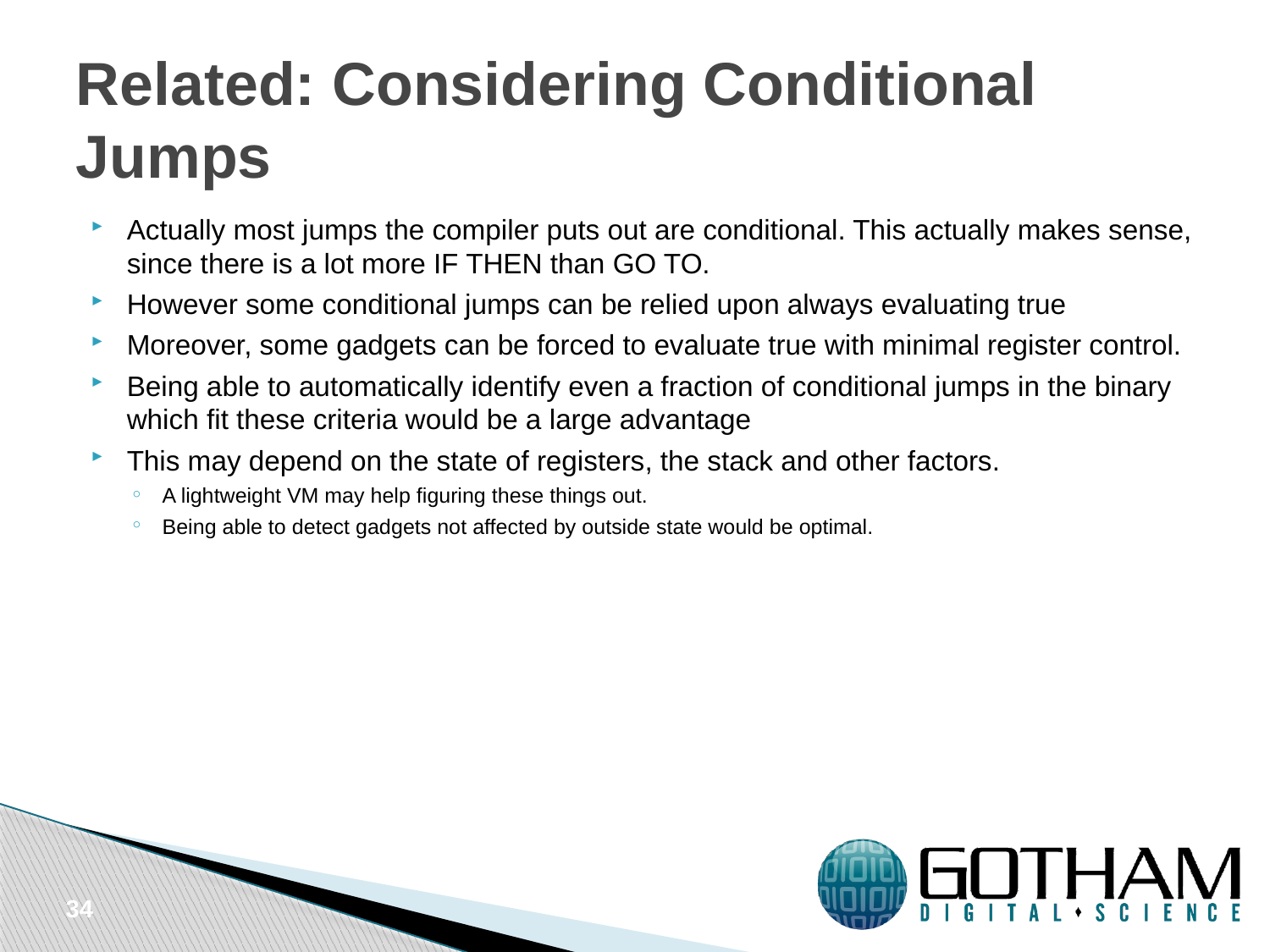

# Related: Considering Conditional Jumps
Actually most jumps the compiler puts out are conditional. This actually makes sense, since there is a lot more IF THEN than GO TO.
However some conditional jumps can be relied upon always evaluating true
Moreover, some gadgets can be forced to evaluate true with minimal register control.
Being able to automatically identify even a fraction of conditional jumps in the binary which fit these criteria would be a large advantage
This may depend on the state of registers, the stack and other factors.
A lightweight VM may help figuring these things out.
Being able to detect gadgets not affected by outside state would be optimal.